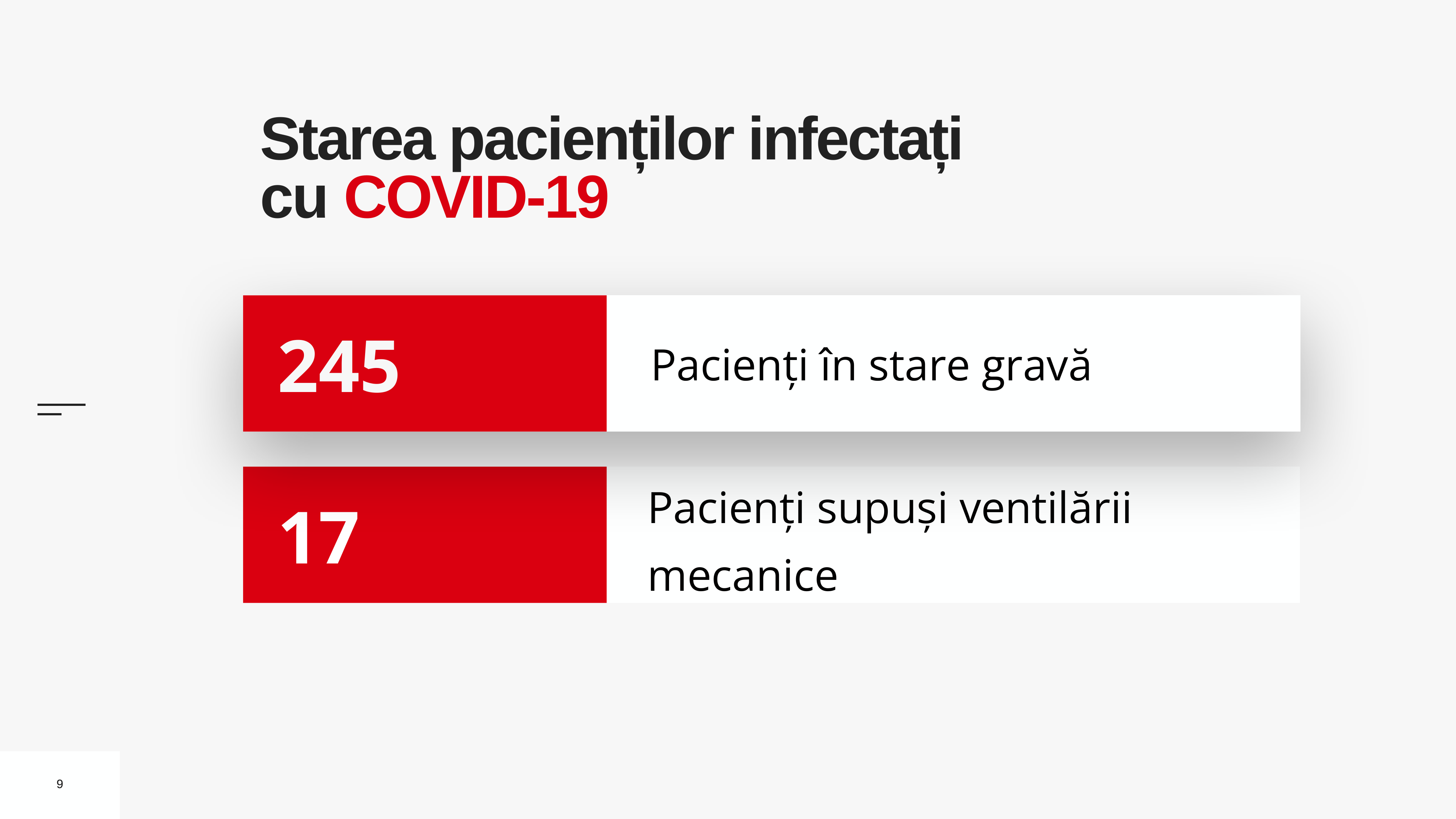

# Starea pacienților infectați cu COVID-19

Pacienți în stare gravă

245

Pacienți supuși ventilării mecanice

17
9
9